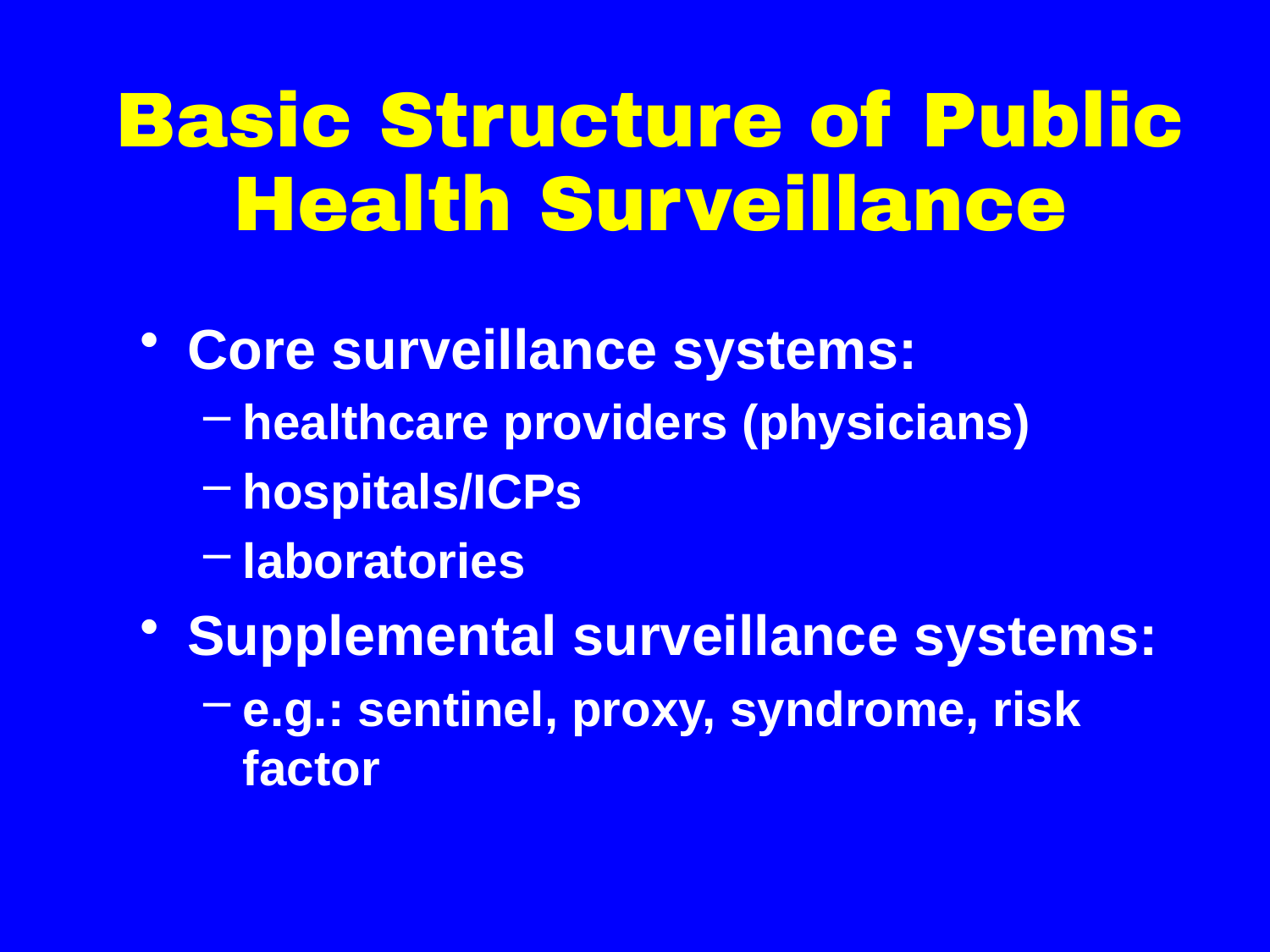

# Basic Structure of Public Health Surveillance
Core surveillance systems:
healthcare providers (physicians)
hospitals/ICPs
laboratories
Supplemental surveillance systems:
e.g.: sentinel, proxy, syndrome, risk factor